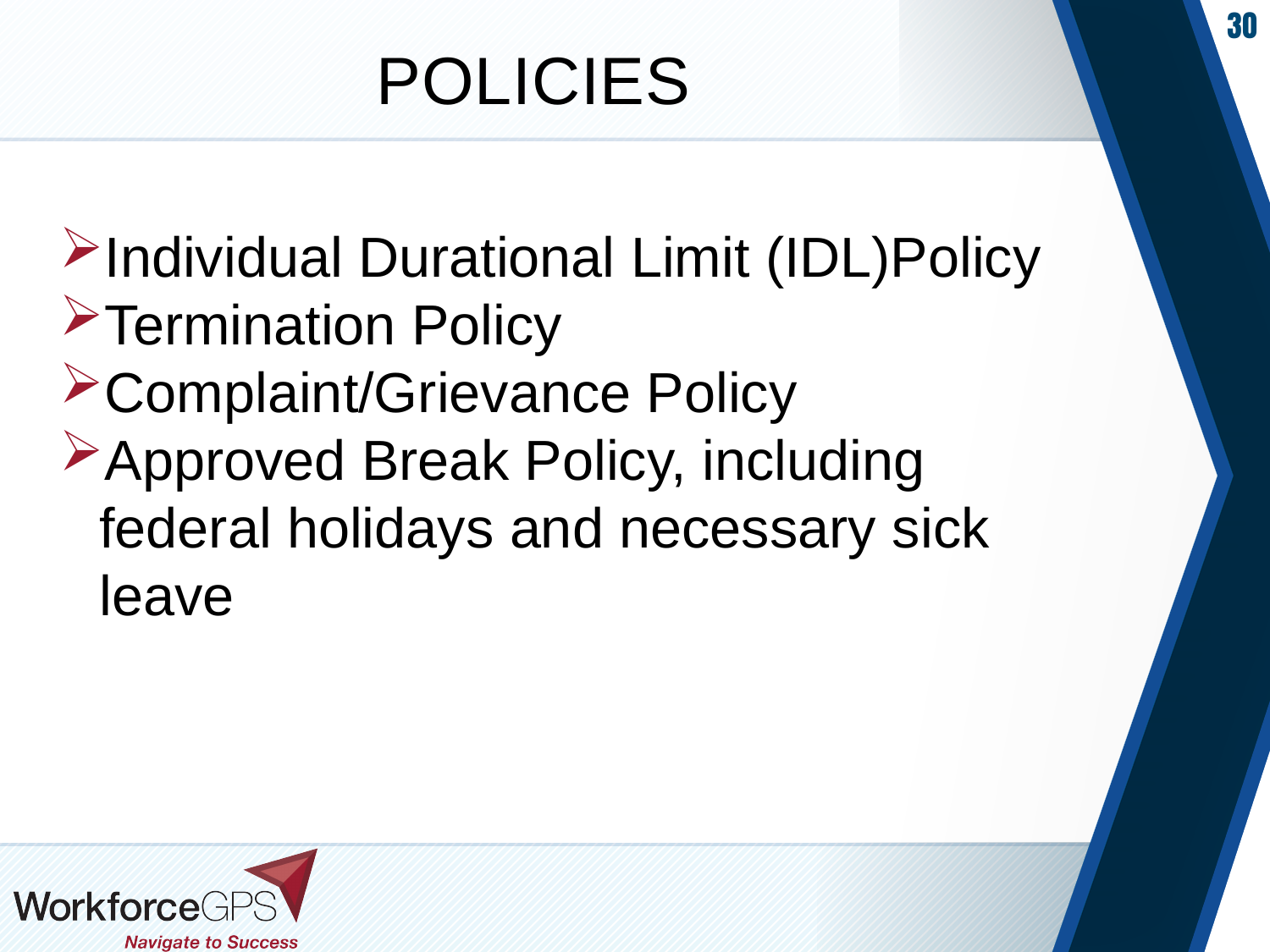

# POLICIES
Individual Durational Limit (IDL)Policy
Termination Policy
Complaint/Grievance Policy
Approved Break Policy, including federal holidays and necessary sick leave